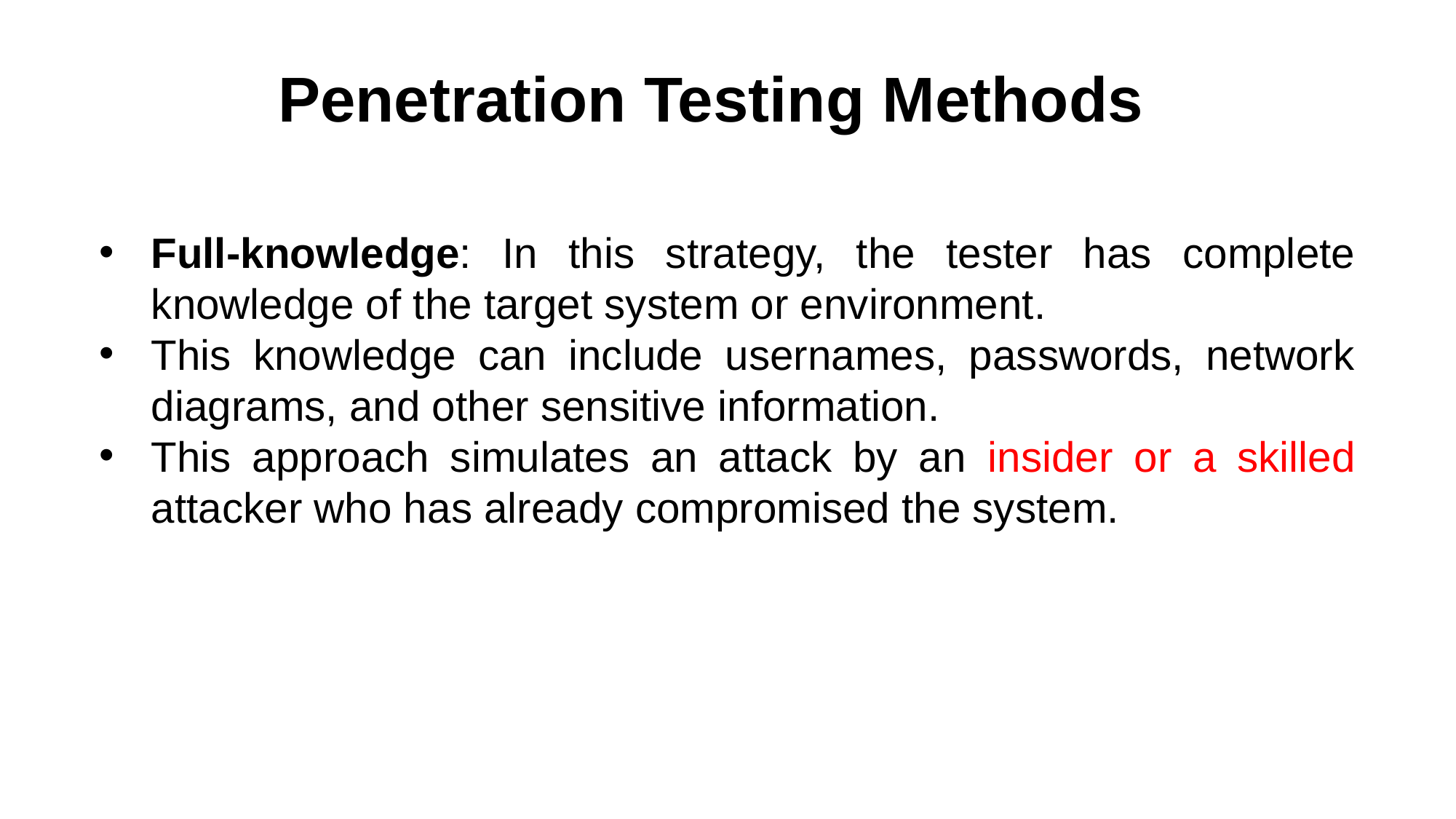

Penetration Testing Methods
Full-knowledge: In this strategy, the tester has complete knowledge of the target system or environment.
This knowledge can include usernames, passwords, network diagrams, and other sensitive information.
This approach simulates an attack by an insider or a skilled attacker who has already compromised the system.